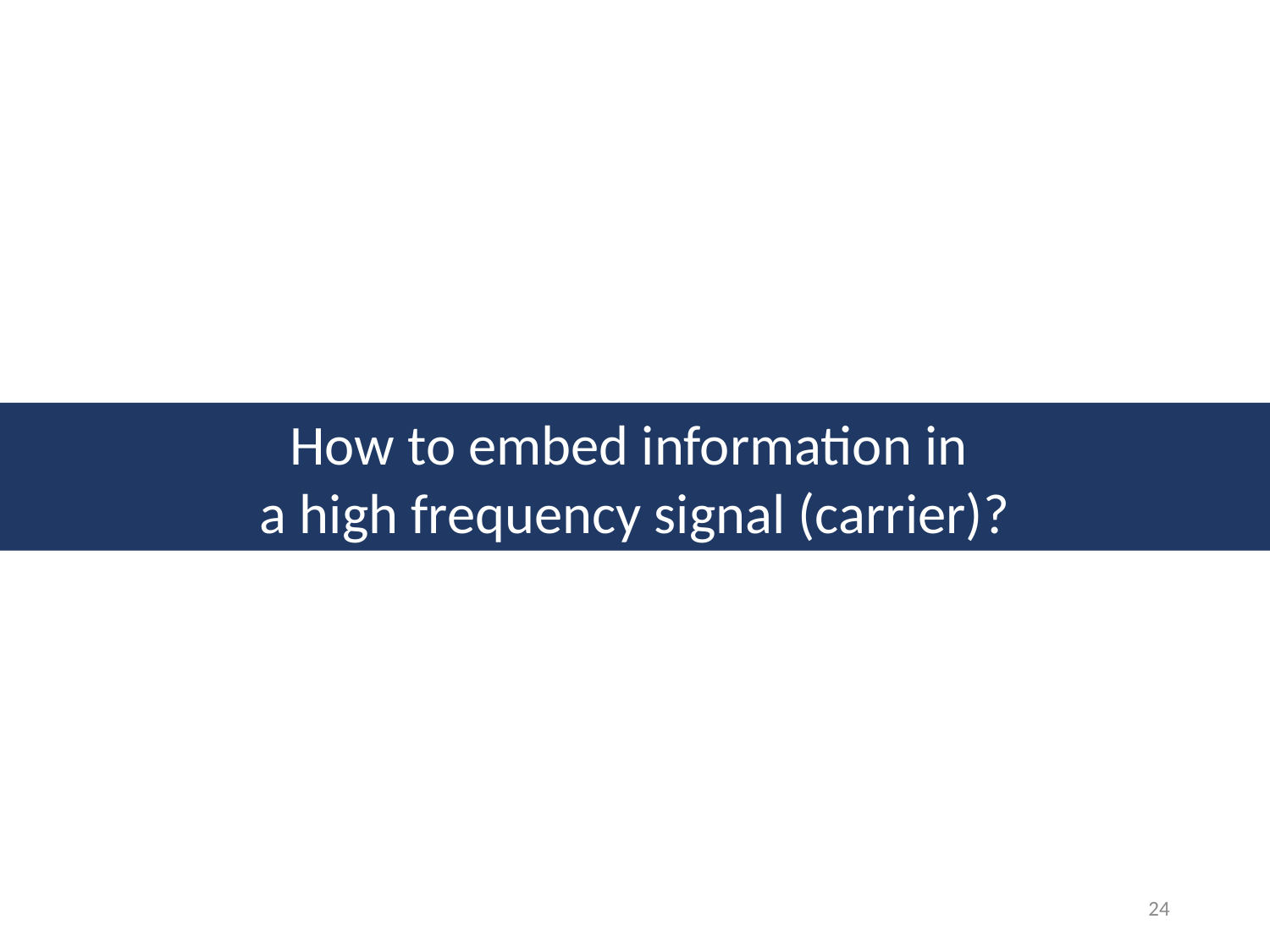

How to embed information in
a high frequency signal (carrier)?
24